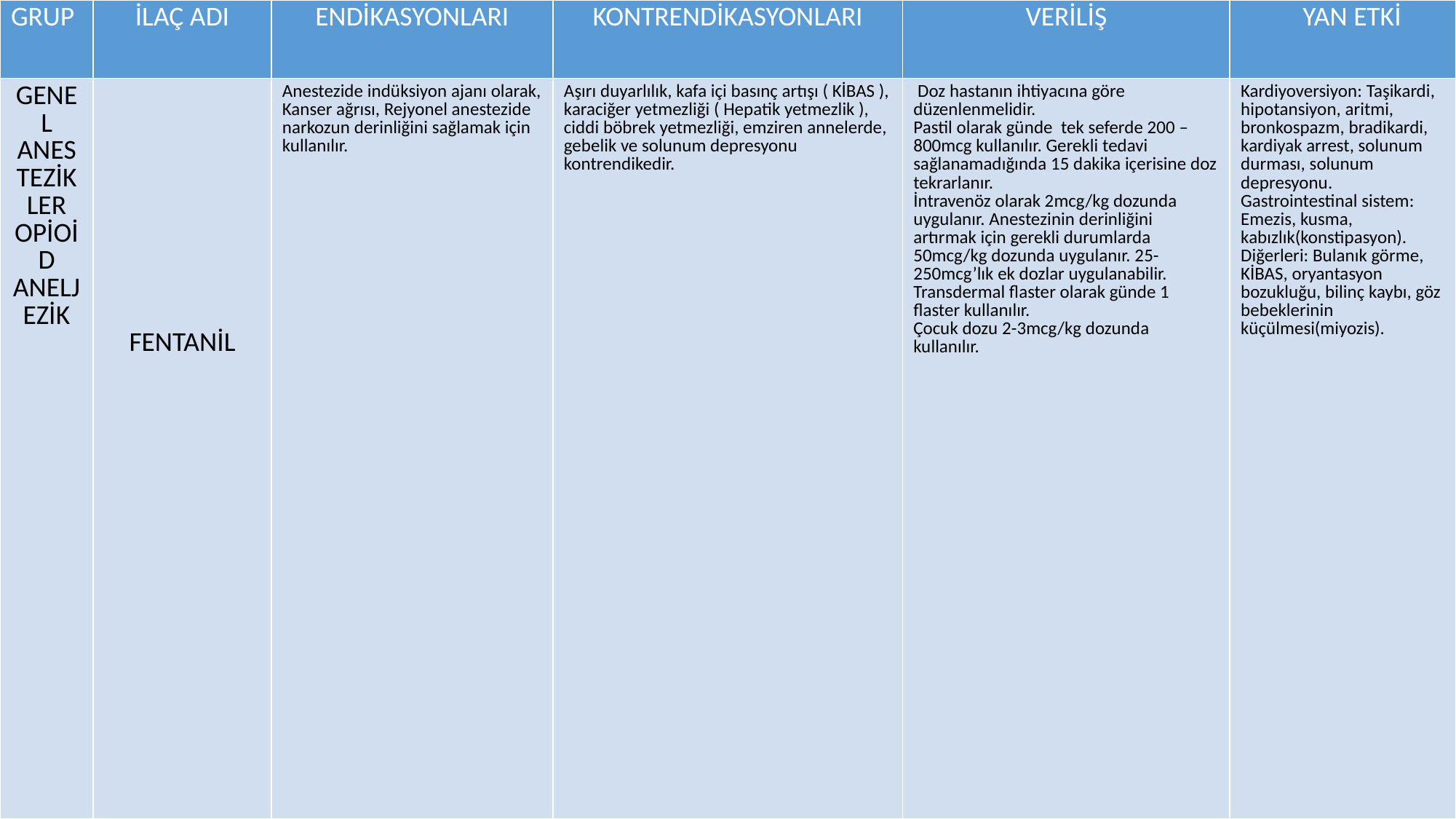

| GRUP | İLAÇ ADI | ENDİKASYONLARI | KONTRENDİKASYONLARI | VERİLİŞ | YAN ETKİ |
| --- | --- | --- | --- | --- | --- |
| GENEL ANESTEZİKLER OPİOİD ANELJEZİK | FENTANİL | Anestezide indüksiyon ajanı olarak, Kanser ağrısı, Rejyonel anestezide narkozun derinliğini sağlamak için kullanılır. | Aşırı duyarlılık, kafa içi basınç artışı ( KİBAS ), karaciğer yetmezliği ( Hepatik yetmezlik ), ciddi böbrek yetmezliği, emziren annelerde, gebelik ve solunum depresyonu kontrendikedir. | Doz hastanın ihtiyacına göre düzenlenmelidir. Pastil olarak günde tek seferde 200 – 800mcg kullanılır. Gerekli tedavi sağlanamadığında 15 dakika içerisine doz tekrarlanır. İntravenöz olarak 2mcg/kg dozunda uygulanır. Anestezinin derinliğini artırmak için gerekli durumlarda 50mcg/kg dozunda uygulanır. 25-250mcg’lık ek dozlar uygulanabilir. Transdermal flaster olarak günde 1 flaster kullanılır. Çocuk dozu 2-3mcg/kg dozunda kullanılır. | Kardiyoversiyon: Taşikardi, hipotansiyon, aritmi, bronkospazm, bradikardi, kardiyak arrest, solunum durması, solunum depresyonu. Gastrointestinal sistem: Emezis, kusma, kabızlık(konstipasyon). Diğerleri: Bulanık görme, KİBAS, oryantasyon bozukluğu, bilinç kaybı, göz bebeklerinin küçülmesi(miyozis). |
#